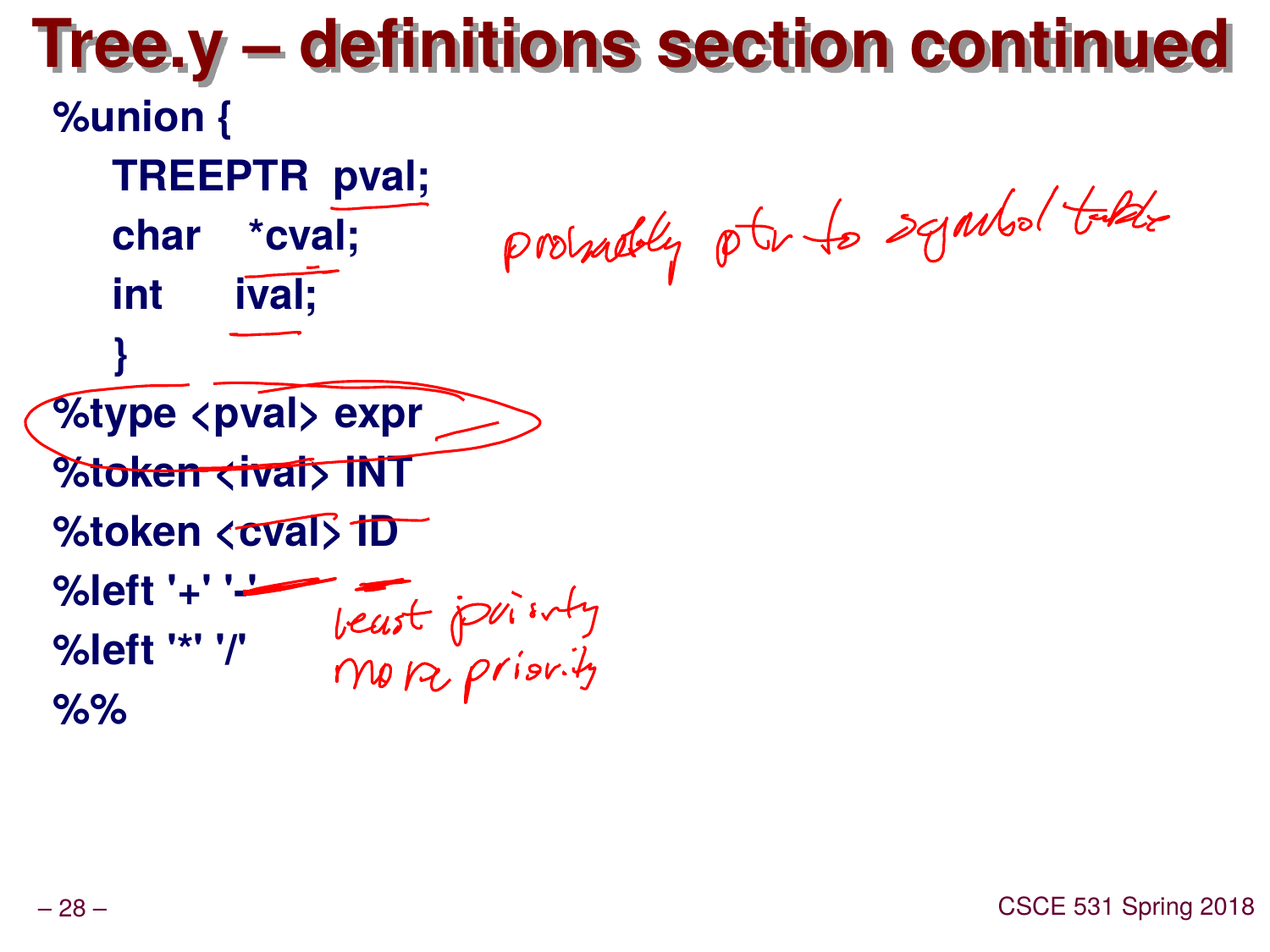

# Tree.y – definitions section continued
%union {
     TREEPTR  pval;
     char    *cval;
     int      ival;
     }
%type <pval> expr
%token <ival> INT
%token <cval> ID
%left '+' '-'
%left '*' '/'
%%